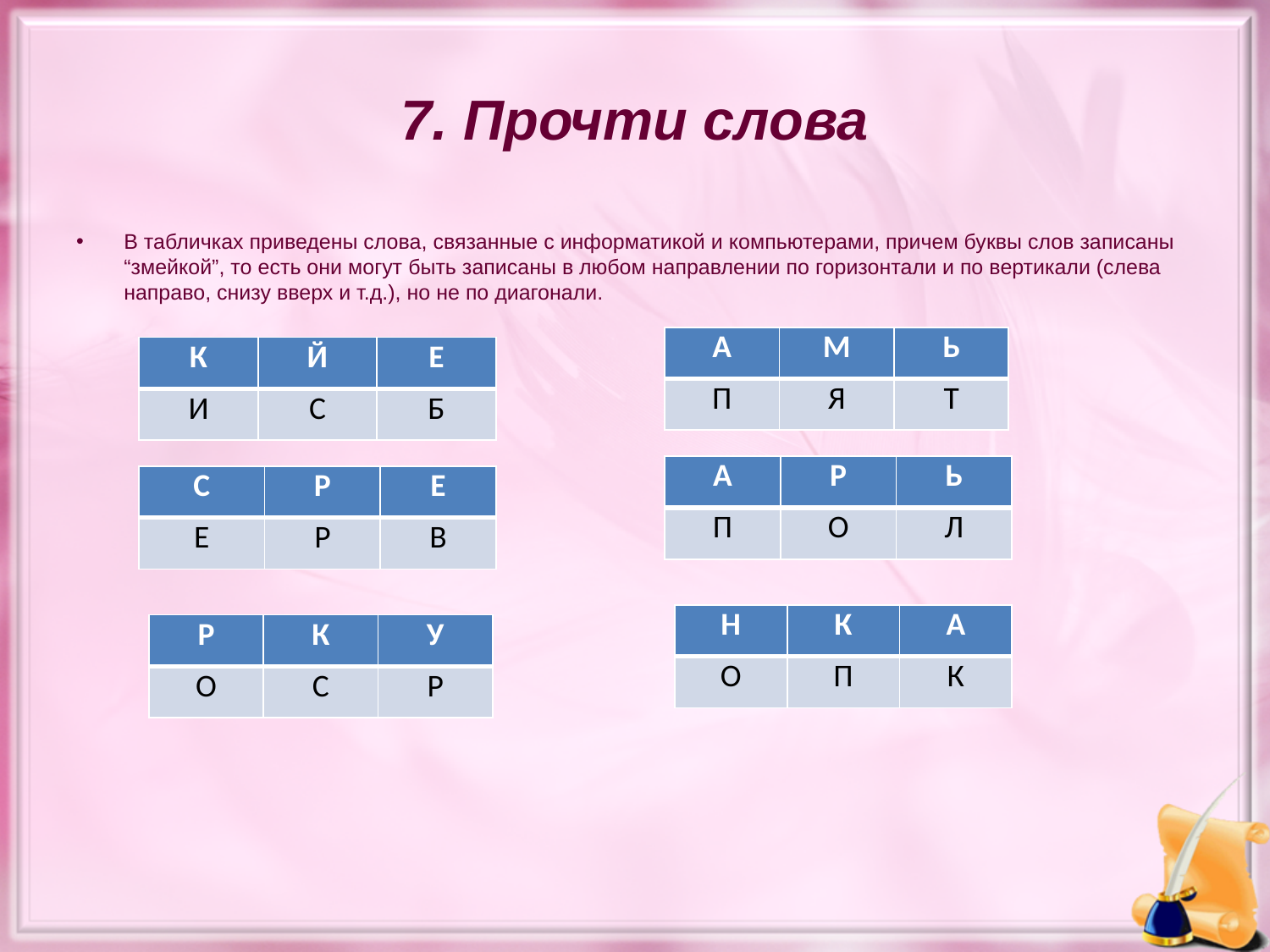

# 7. Прочти слова
В табличках приведены слова, связанные с информатикой и компьютерами, причем буквы слов записаны “змейкой”, то есть они могут быть записаны в любом направлении по горизонтали и по вертикали (слева направо, снизу вверх и т.д.), но не по диагонали.

| А | М | Ь |
| --- | --- | --- |
| П | Я | Т |
| К | Й | Е |
| --- | --- | --- |
| И | С | Б |
| А | Р | Ь |
| --- | --- | --- |
| П | О | Л |
| С | Р | Е |
| --- | --- | --- |
| Е | Р | В |
| Н | К | А |
| --- | --- | --- |
| О | П | К |
| Р | К | У |
| --- | --- | --- |
| О | С | Р |